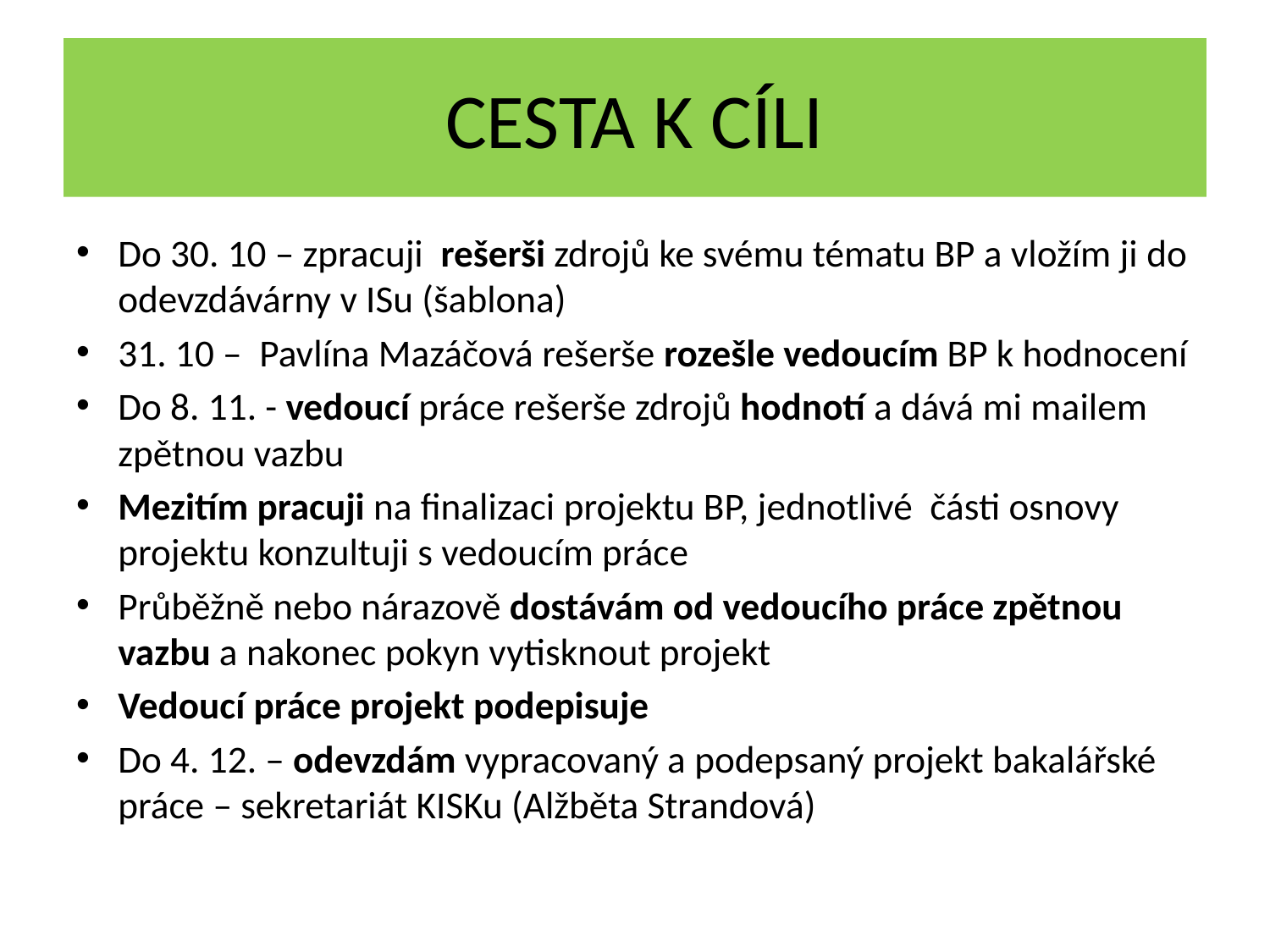

# Cesta k cíli
Do 30. 10 – zpracuji  rešerši zdrojů ke svému tématu BP a vložím ji do odevzdávárny v ISu (šablona)
31. 10 –  Pavlína Mazáčová rešerše rozešle vedoucím BP k hodnocení
Do 8. 11. - vedoucí práce rešerše zdrojů hodnotí a dává mi mailem zpětnou vazbu
Mezitím pracuji na finalizaci projektu BP, jednotlivé  části osnovy projektu konzultuji s vedoucím práce
Průběžně nebo nárazově dostávám od vedoucího práce zpětnou vazbu a nakonec pokyn vytisknout projekt
Vedoucí práce projekt podepisuje
Do 4. 12. – odevzdám vypracovaný a podepsaný projekt bakalářské práce – sekretariát KISKu (Alžběta Strandová)